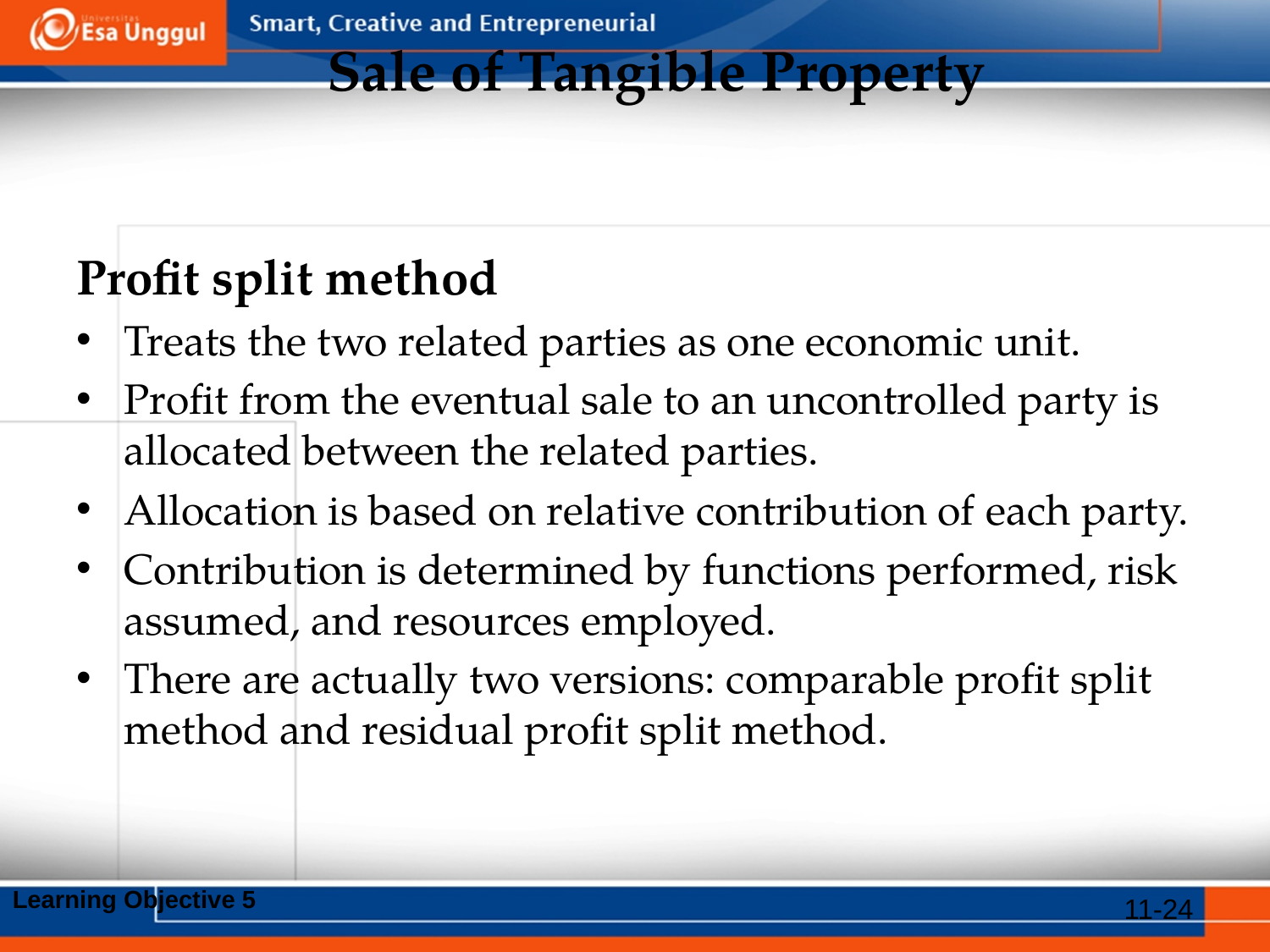

# Sale of Tangible Property
Profit split method
Treats the two related parties as one economic unit.
Profit from the eventual sale to an uncontrolled party is allocated between the related parties.
Allocation is based on relative contribution of each party.
Contribution is determined by functions performed, risk assumed, and resources employed.
There are actually two versions: comparable profit split method and residual profit split method.

Learning Objective 5
11-24